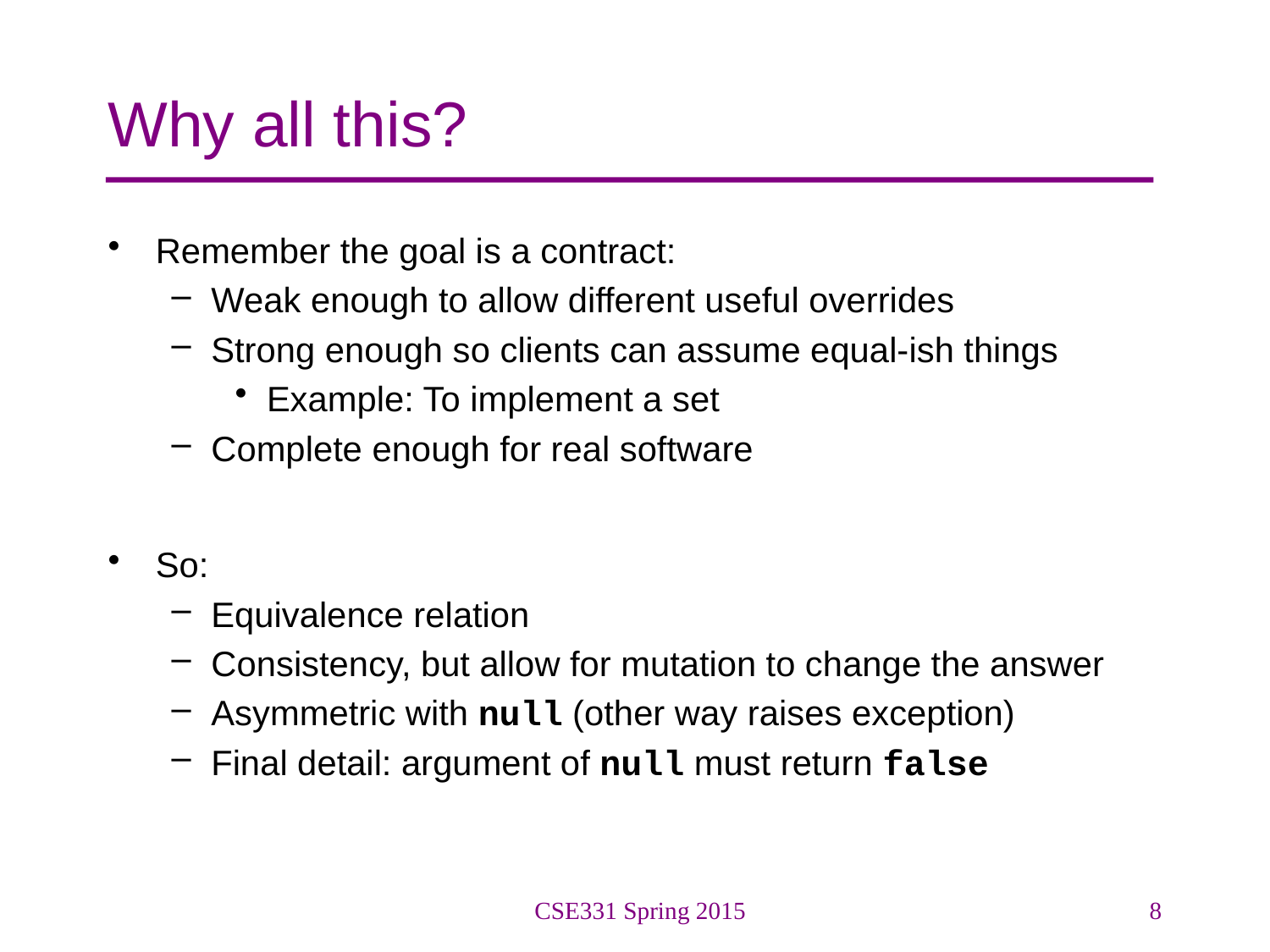

# Why all this?
Remember the goal is a contract:
Weak enough to allow different useful overrides
Strong enough so clients can assume equal-ish things
Example: To implement a set
Complete enough for real software

So:
Equivalence relation
Consistency, but allow for mutation to change the answer
Asymmetric with null (other way raises exception)
Final detail: argument of null must return false
CSE331 Spring 2015
8